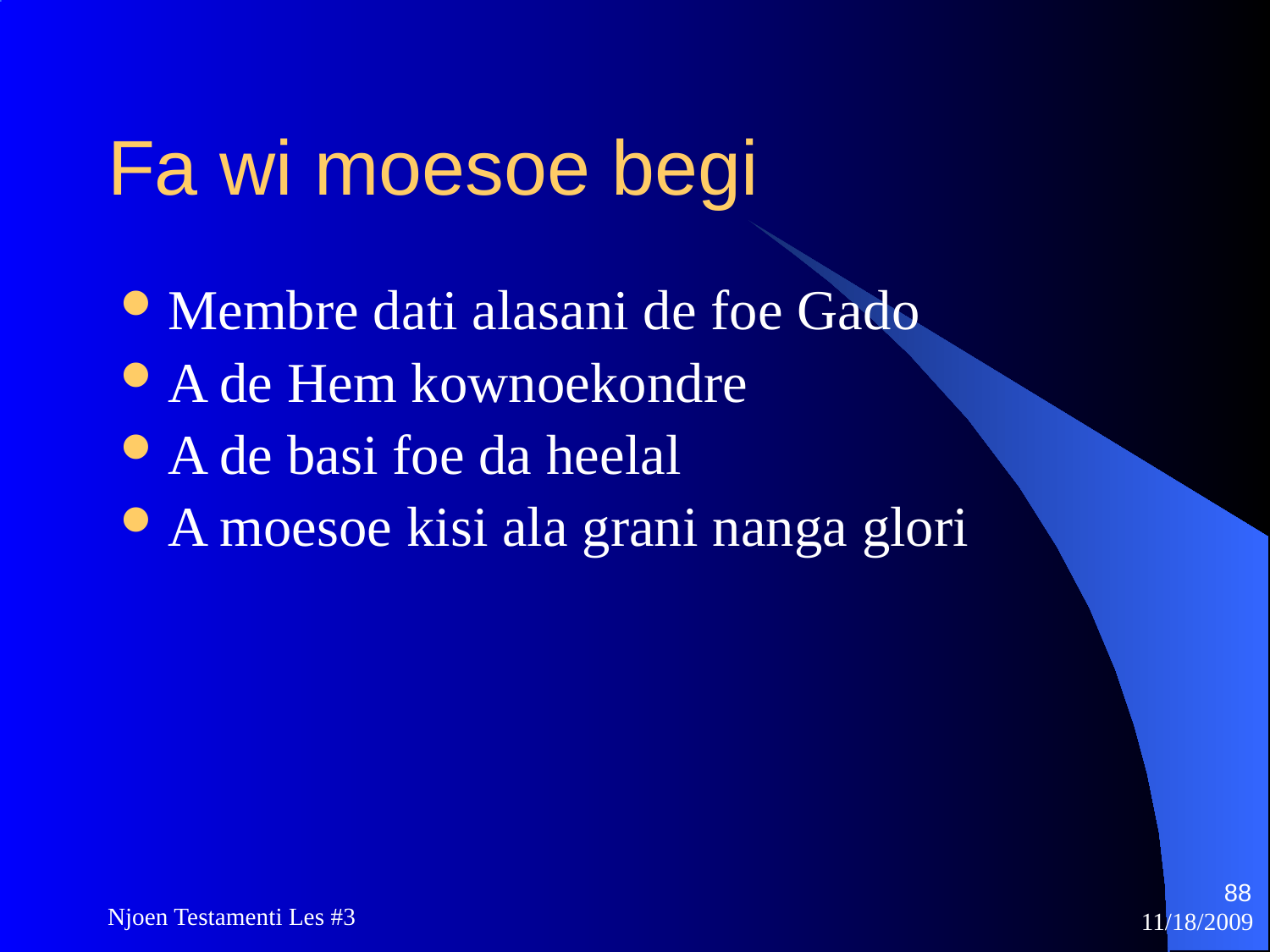

# Fa wi moesoe begi
Membre dati alasani de foe Gado
A de Hem kownoekondre
A de basi foe da heelal
A moesoe kisi ala grani nanga glori
88
Njoen Testamenti Les #3
11/18/2009